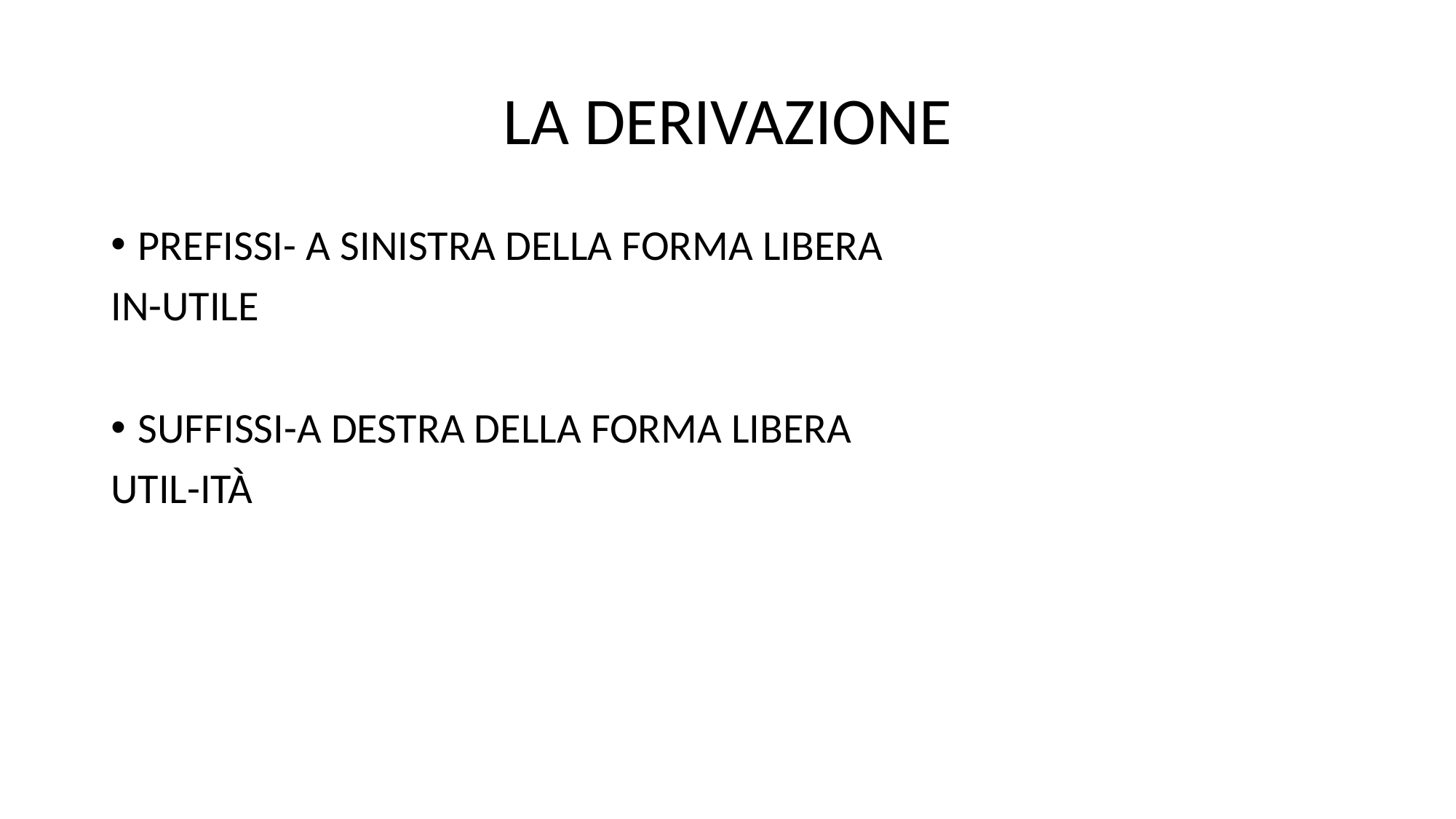

# LA DERIVAZIONE
PREFISSI- A SINISTRA DELLA FORMA LIBERA
IN-UTILE

SUFFISSI-A DESTRA DELLA FORMA LIBERA
UTIL-ITÀ